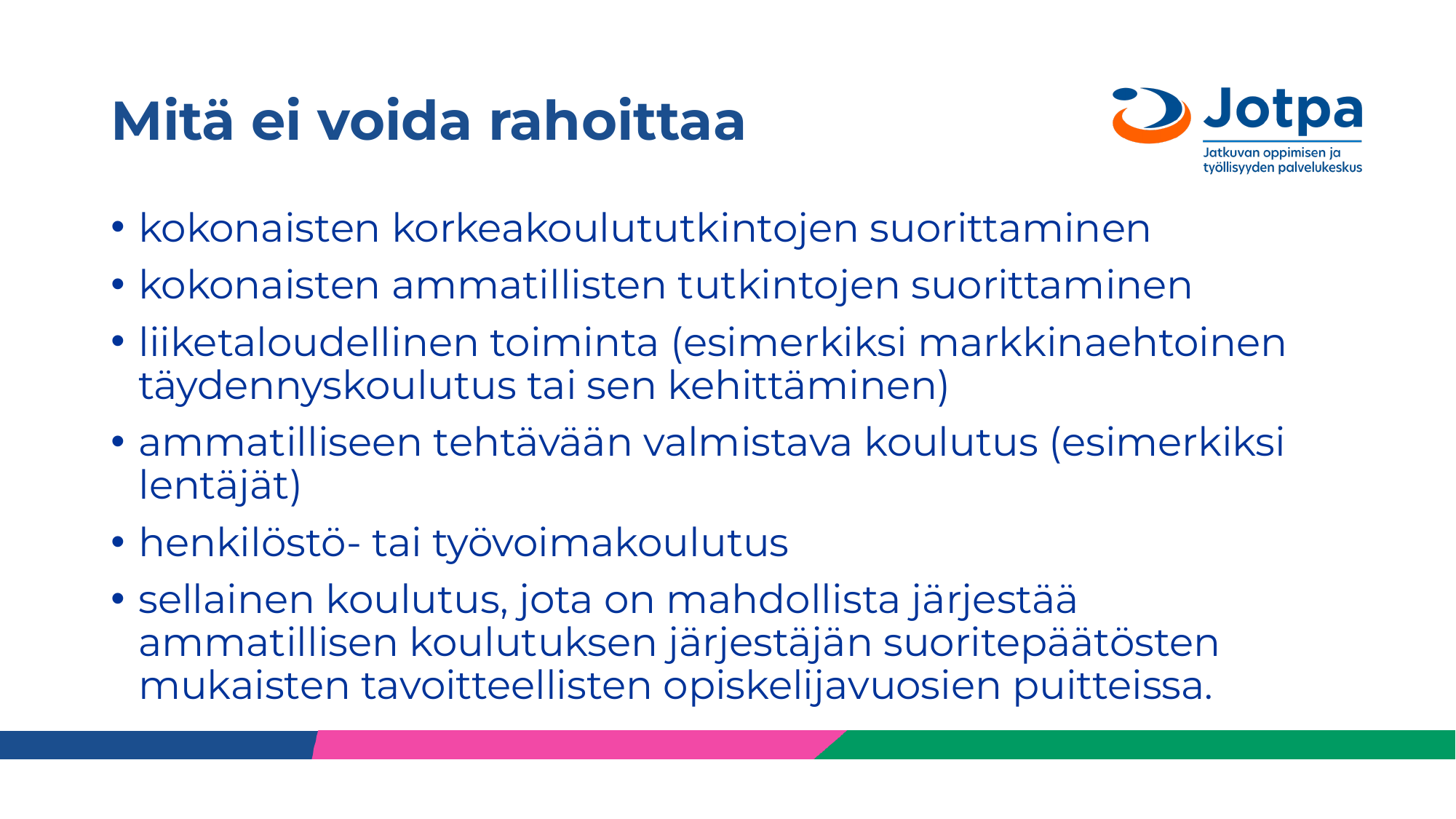

# Mitä ei voida rahoittaa
kokonaisten korkeakoulututkintojen suorittaminen
kokonaisten ammatillisten tutkintojen suorittaminen
liiketaloudellinen toiminta (esimerkiksi markkinaehtoinen täydennyskoulutus tai sen kehittäminen)
ammatilliseen tehtävään valmistava koulutus (esimerkiksi lentäjät)
henkilöstö- tai työvoimakoulutus
sellainen koulutus, jota on mahdollista järjestää ammatillisen koulutuksen järjestäjän suoritepäätösten mukaisten tavoitteellisten opiskelijavuosien puitteissa.